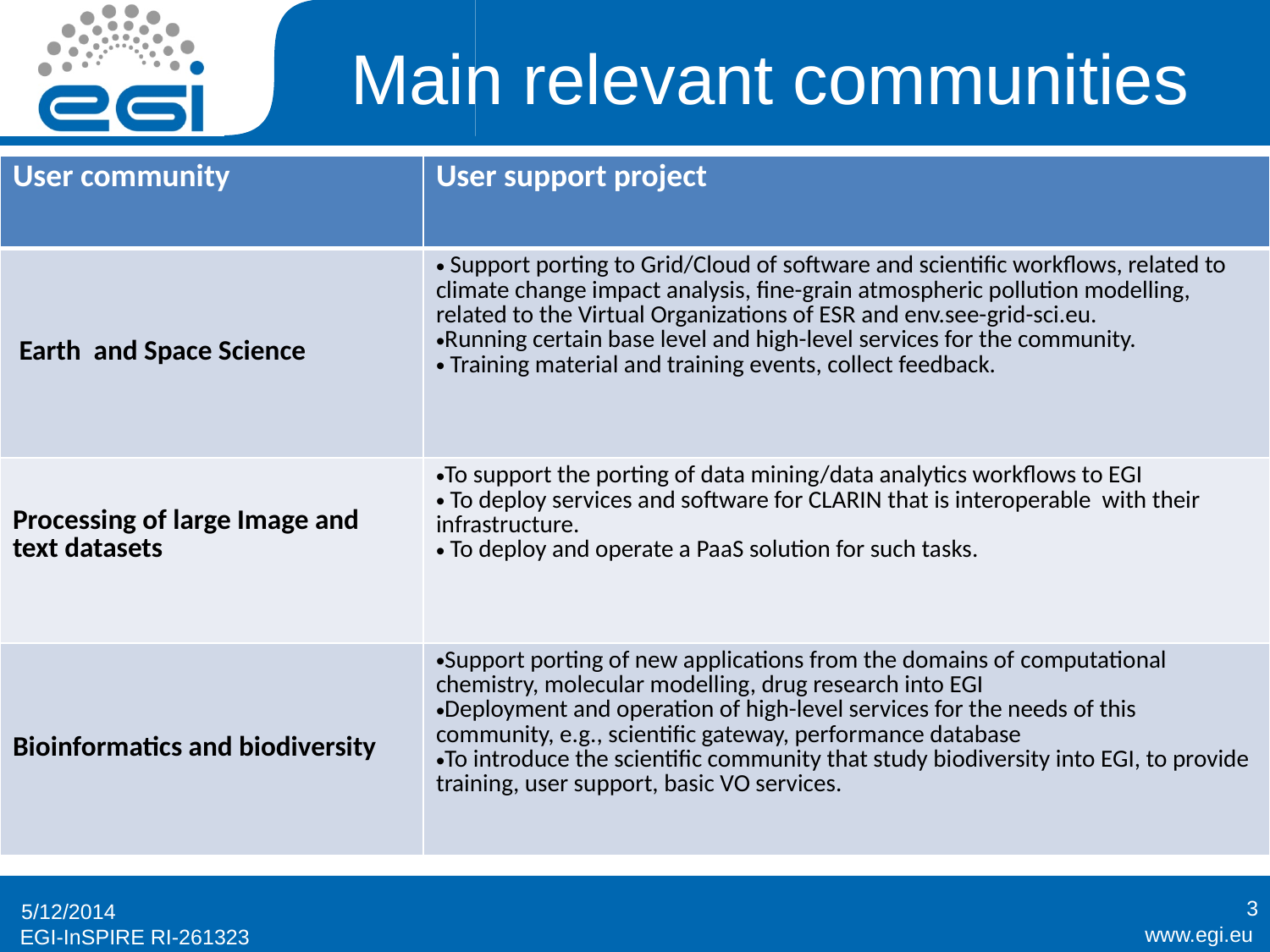

# Main relevant communities
| User community | User support project |
| --- | --- |
| Earth and Space Science | Support porting to Grid/Cloud of software and scientific workflows, related to climate change impact analysis, fine-grain atmospheric pollution modelling, related to the Virtual Organizations of ESR and env.see-grid-sci.eu. Running certain base level and high-level services for the community. Training material and training events, collect feedback. |
| Processing of large Image and text datasets | To support the porting of data mining/data analytics workflows to EGI To deploy services and software for CLARIN that is interoperable with their infrastructure. To deploy and operate a PaaS solution for such tasks. |
| Bioinformatics and biodiversity | Support porting of new applications from the domains of computational chemistry, molecular modelling, drug research into EGI Deployment and operation of high-level services for the needs of this community, e.g., scientific gateway, performance database To introduce the scientific community that study biodiversity into EGI, to provide training, user support, basic VO services. |
3
5/12/2014